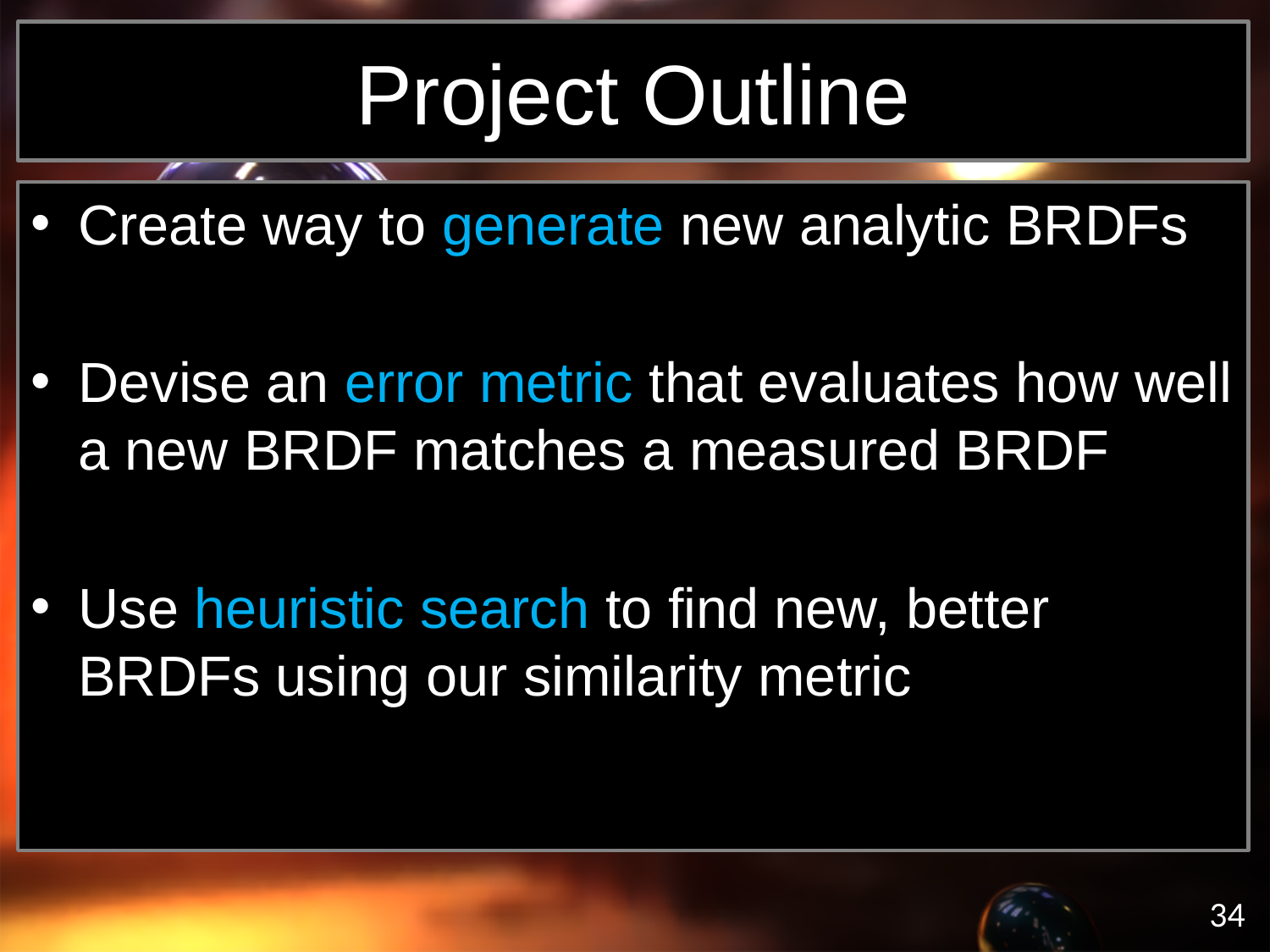

# Project Outline
Create way to generate new analytic BRDFs

Devise an error metric that evaluates how well a new BRDF matches a measured BRDF

Use heuristic search to find new, better BRDFs using our similarity metric
34